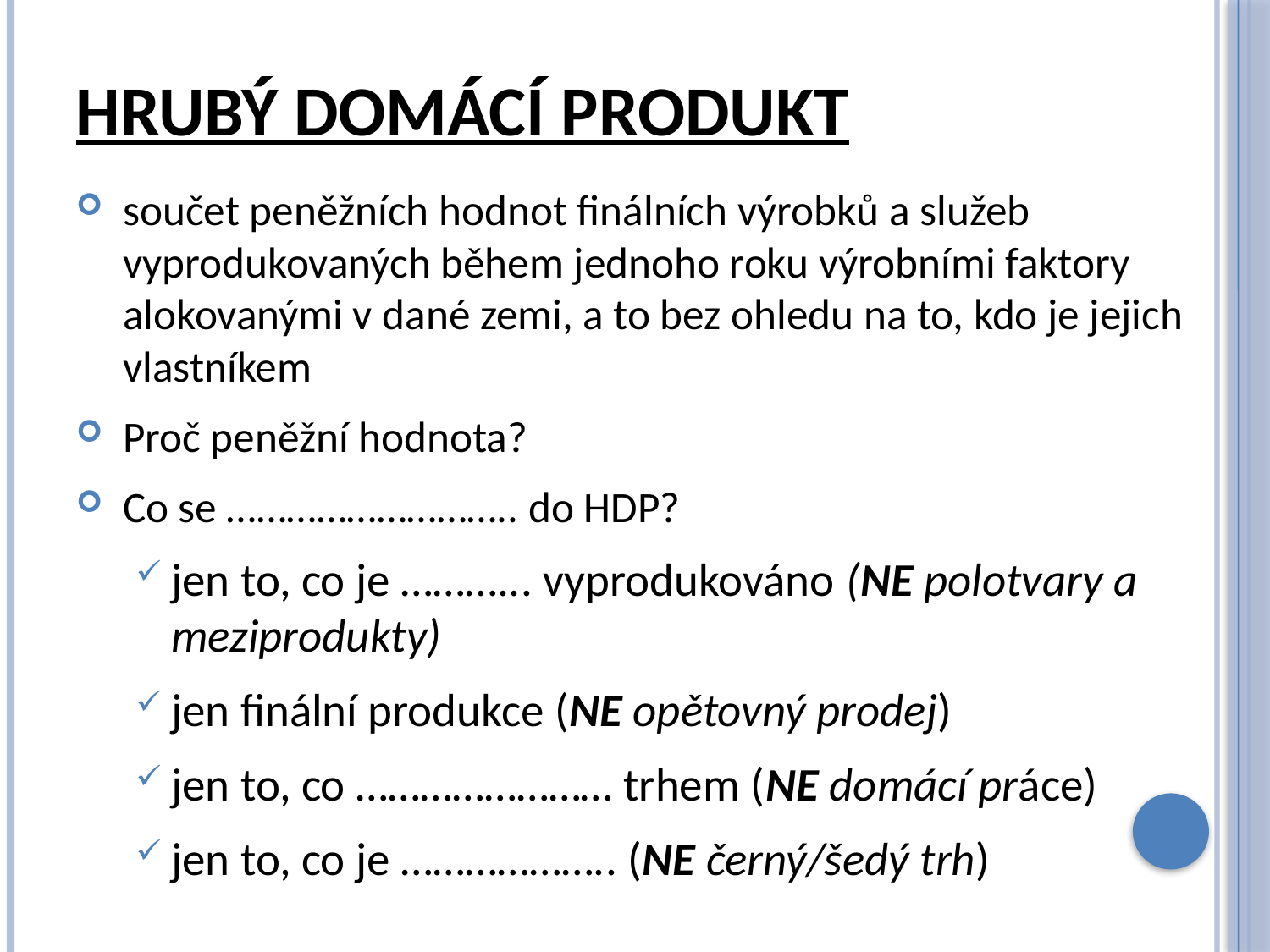

# Hrubý domácí produkt
součet peněžních hodnot finálních výrobků a služeb vyprodukovaných během jednoho roku výrobními faktory alokovanými v dané zemi, a to bez ohledu na to, kdo je jejich vlastníkem
Proč peněžní hodnota?
Co se ……………………….. do HDP?
jen to, co je ………... vyprodukováno (NE polotvary a meziprodukty)
jen finální produkce (NE opětovný prodej)
jen to, co …………………… trhem (NE domácí práce)
jen to, co je ……………….. (NE černý/šedý trh)